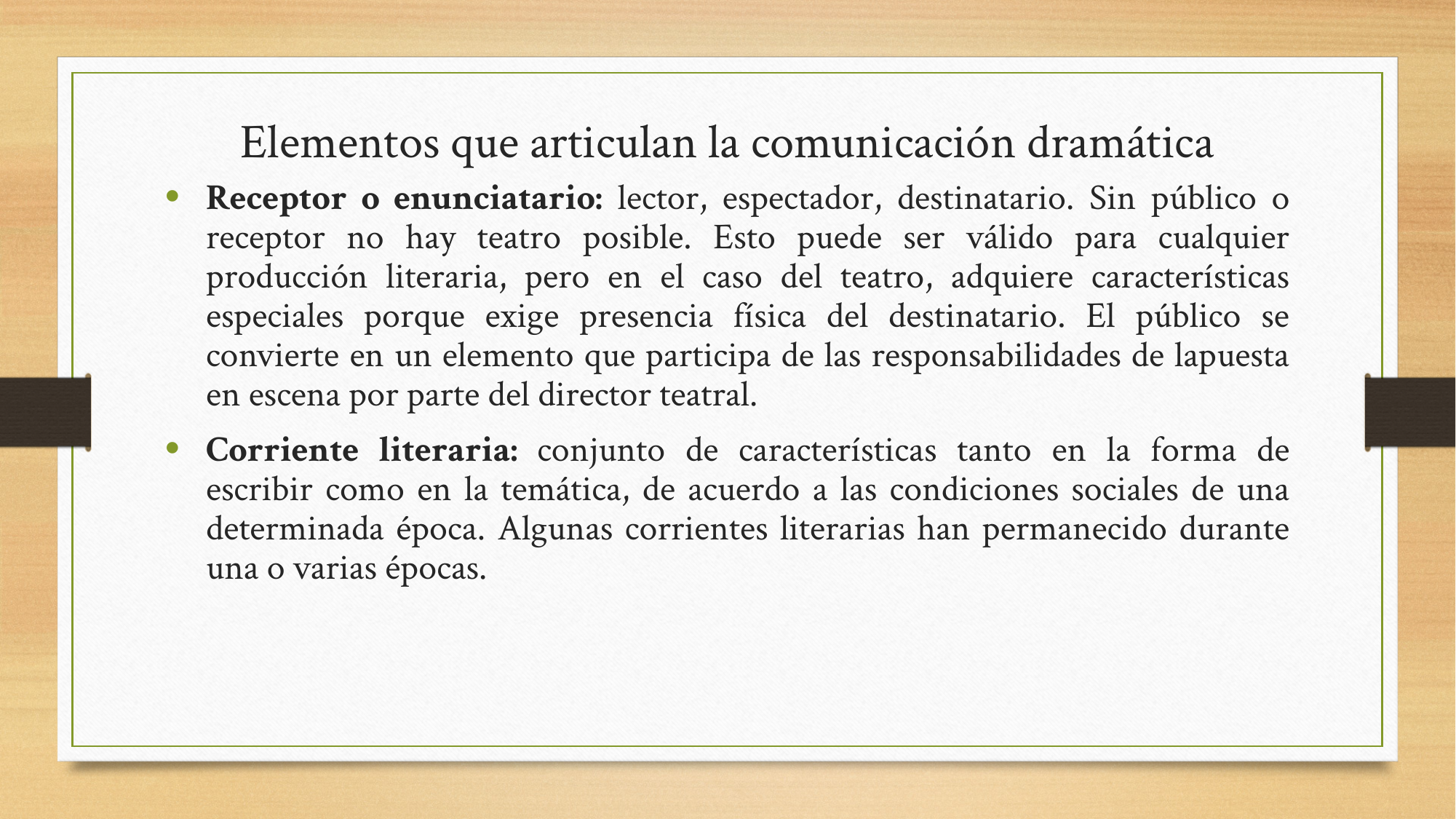

# Elementos que articulan la comunicación dramática
Receptor o enunciatario: lector, espectador, destinatario. Sin público o receptor no hay teatro posible. Esto puede ser válido para cualquier producción literaria, pero en el caso del teatro, adquiere características especiales porque exige presencia física del destinatario. El público se convierte en un elemento que participa de las responsabilidades de lapuesta en escena por parte del director teatral.
Corriente literaria: conjunto de características tanto en la forma de escribir como en la temática, de acuerdo a las condiciones sociales de una determinada época. Algunas corrientes literarias han permanecido durante una o varias épocas.